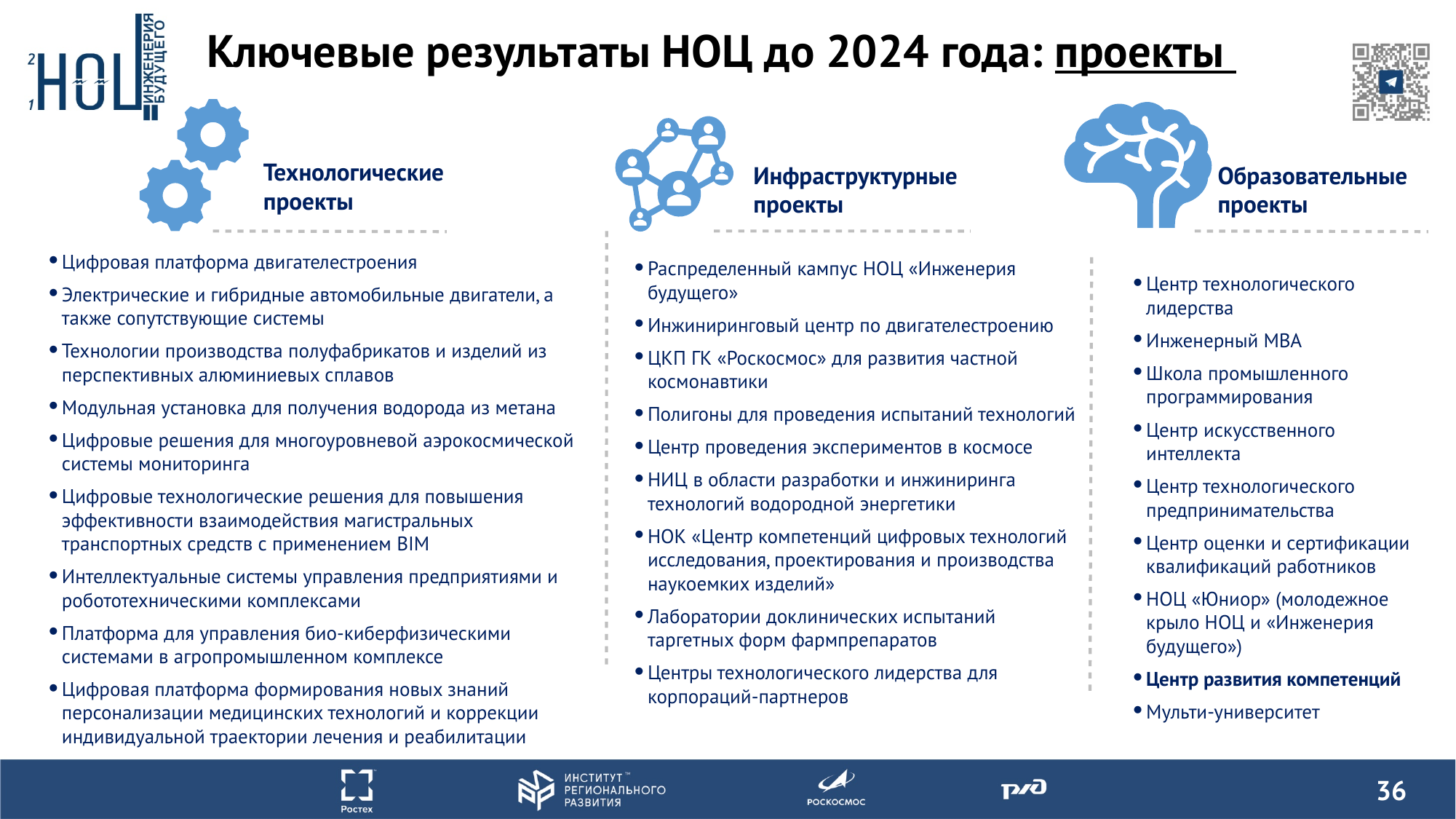

# Ключевые результаты НОЦ до 2024 года: проекты

Технологические проекты
Инфраструктурные проекты
Образовательные проекты

Центр технологического лидерства
Инженерный MBA
Школа промышленного программирования
Центр искусственного интеллекта
Центр технологического предпринимательства
Центр оценки и сертификации квалификаций работников
НОЦ «Юниор» (молодежное крыло НОЦ и «Инженерия будущего»)
Центр развития компетенций
Мульти-университет
Цифровая платформа двигателестроения
Электрические и гибридные автомобильные двигатели, а также сопутствующие системы
Технологии производства полуфабрикатов и изделий из перспективных алюминиевых сплавов
Модульная установка для получения водорода из метана
Цифровые решения для многоуровневой аэрокосмической системы мониторинга
Цифровые технологические решения для повышения эффективности взаимодействия магистральных транспортных средств с применением BIM
Интеллектуальные системы управления предприятиями и робототехническими комплексами
Платформа для управления био-киберфизическими системами в агропромышленном комплексе
Цифровая платформа формирования новых знаний персонализации медицинских технологий и коррекции индивидуальной траектории лечения и реабилитации
Распределенный кампус НОЦ «Инженерия будущего»
Инжиниринговый центр по двигателестроению
ЦКП ГК «Роскосмос» для развития частной космонавтики
Полигоны для проведения испытаний технологий
Центр проведения экспериментов в космосе
НИЦ в области разработки и инжиниринга технологий водородной энергетики
НОК «Центр компетенций цифровых технологий исследования, проектирования и производства наукоемких изделий»
Лаборатории доклинических испытаний таргетных форм фармпрепаратов
Центры технологического лидерства для корпораций-партнеров

36